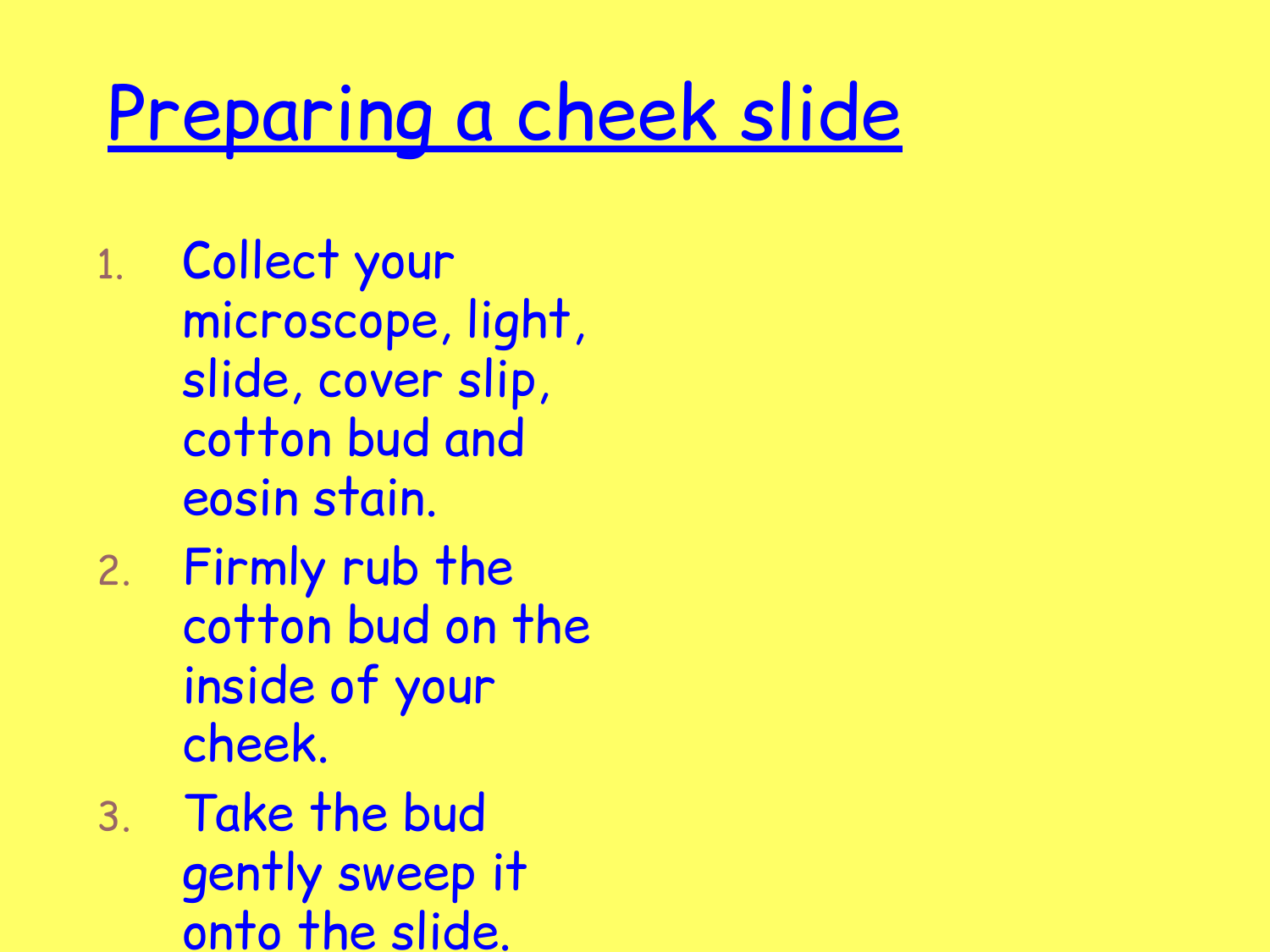

Collect your microscope, light, slide, cover slip, cotton bud and eosin stain.
Firmly rub the cotton bud on the inside of your cheek.
Take the bud gently sweep it onto the slide. Add a small drop of eosin on top of the cheek cells.
Cover the cheek cells with a cover slip.
Look at your slide under the microscope.
Preparing a cheek slide